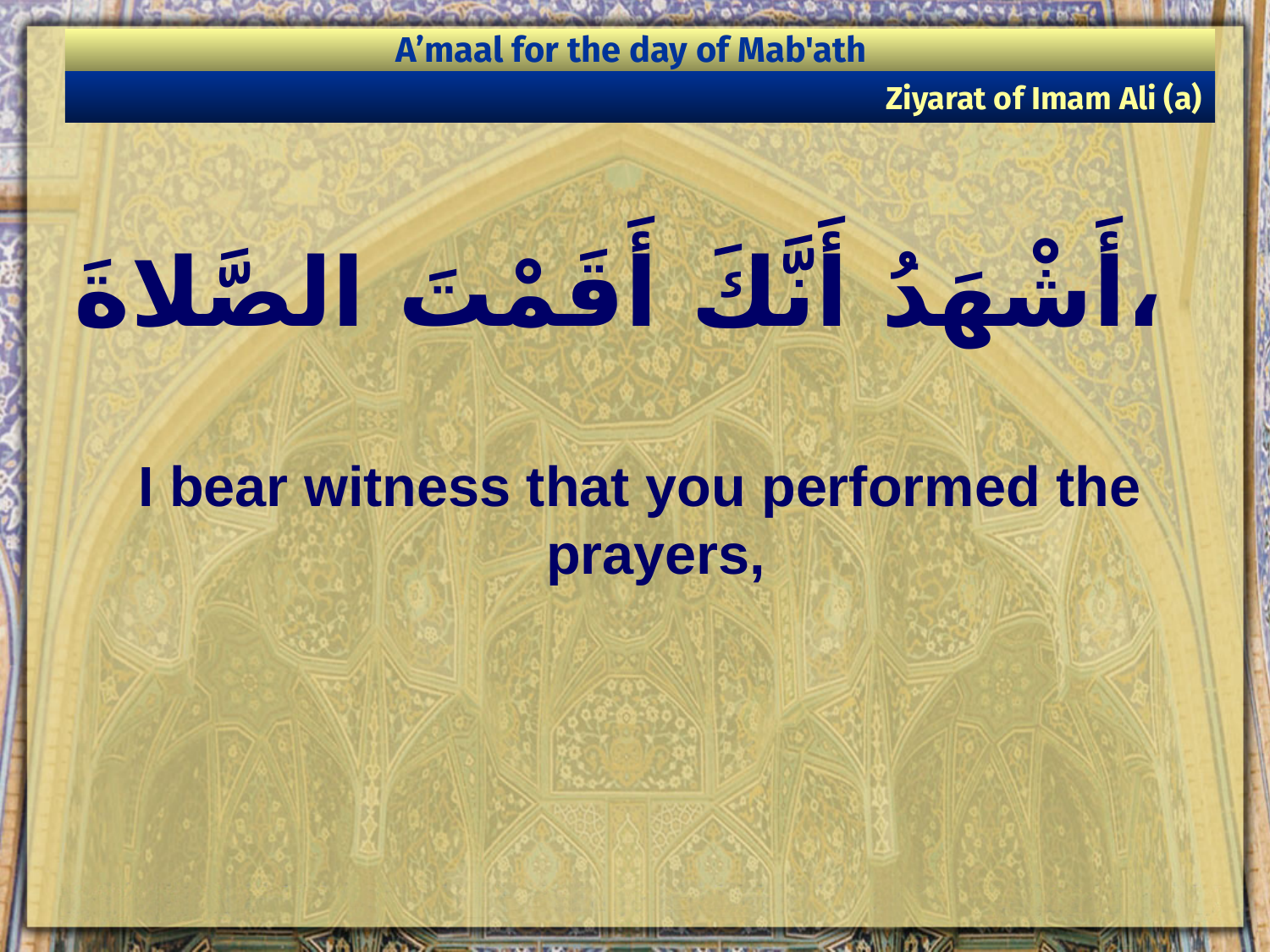

A’maal for the day of Mab'ath
Ziyarat of Imam Ali (a)
# أَشْهَدُ أَنَّكَ أَقَمْتَ الصَّلاةَ،
I bear witness that you performed the prayers,